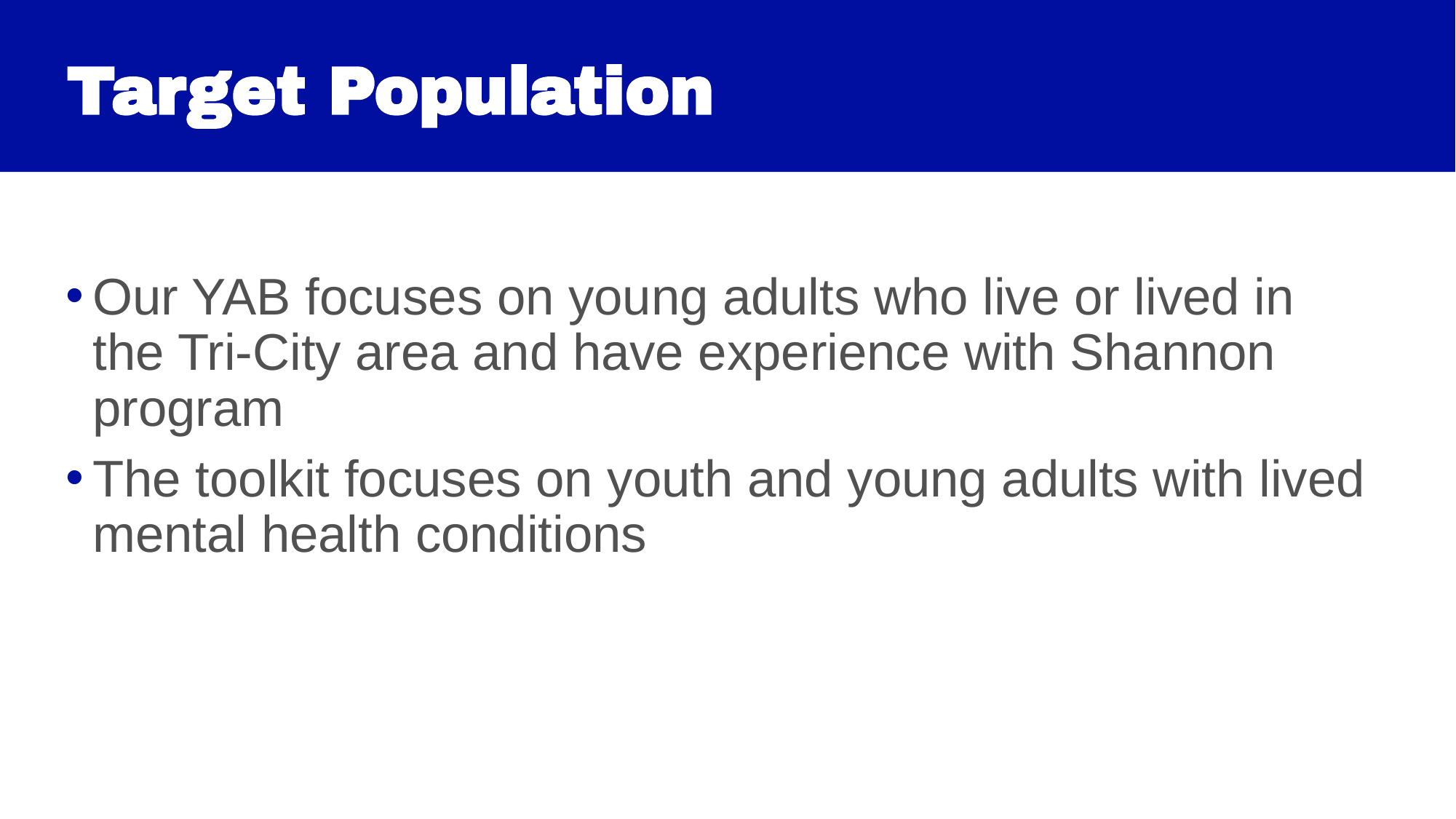

# Target Population
Our YAB focuses on young adults who live or lived in the Tri-City area and have experience with Shannon program
The toolkit focuses on youth and young adults with lived mental health conditions